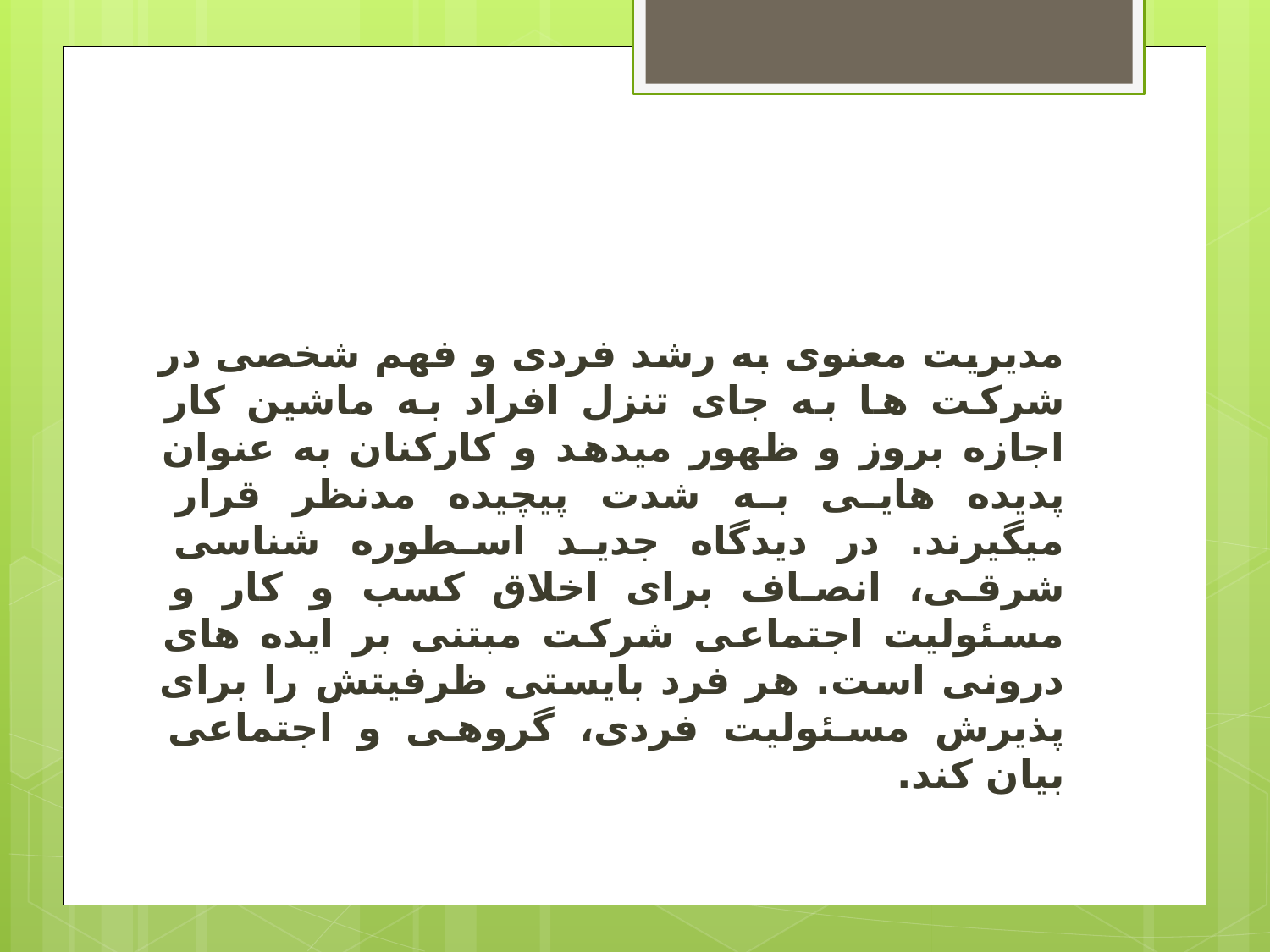

#
مدیریت معنوی به رشد فردی و فهم شخصی در شرکت ها به جای تنزل افراد به ماشین کار اجازه بروز و ظهور میدهد و کارکنان به عنوان پدیده هایی به شدت پیچیده مدنظر قرار میگیرند. در دیدگاه جدید اسطوره شناسی شرقی، انصاف برای اخلاق کسب و کار و مسئولیت اجتماعی شرکت مبتنی بر ایده های درونی است. هر فرد بایستی ظرفیتش را برای پذیرش مسئولیت فردی، گروهی و اجتماعی بیان کند.